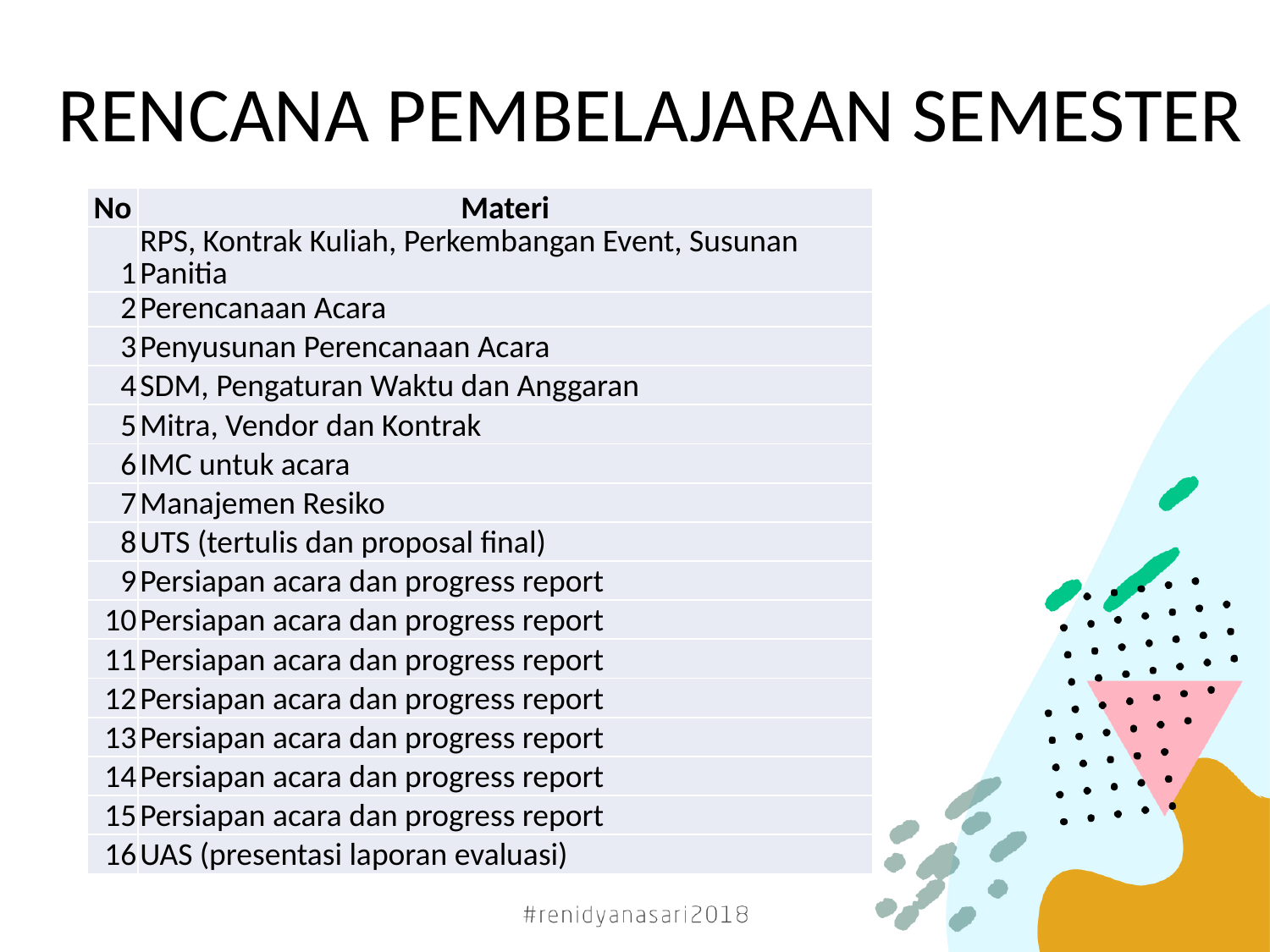

# RENCANA PEMBELAJARAN SEMESTER
| No | Materi |
| --- | --- |
| 1 | RPS, Kontrak Kuliah, Perkembangan Event, Susunan Panitia |
| 2 | Perencanaan Acara |
| 3 | Penyusunan Perencanaan Acara |
| 4 | SDM, Pengaturan Waktu dan Anggaran |
| 5 | Mitra, Vendor dan Kontrak |
| 6 | IMC untuk acara |
| 7 | Manajemen Resiko |
| 8 | UTS (tertulis dan proposal final) |
| 9 | Persiapan acara dan progress report |
| 10 | Persiapan acara dan progress report |
| 11 | Persiapan acara dan progress report |
| 12 | Persiapan acara dan progress report |
| 13 | Persiapan acara dan progress report |
| 14 | Persiapan acara dan progress report |
| 15 | Persiapan acara dan progress report |
| 16 | UAS (presentasi laporan evaluasi) |